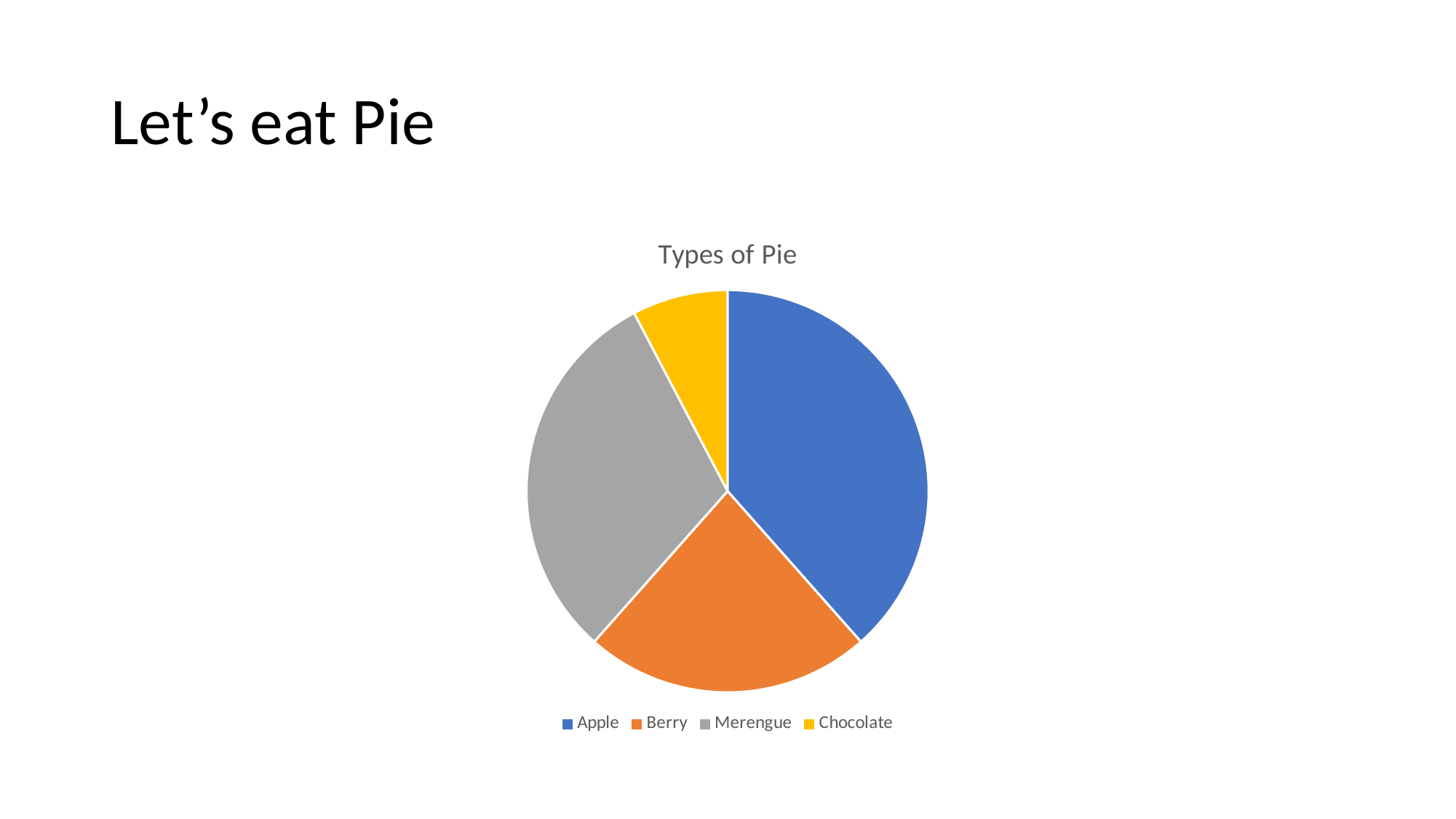

# Let’s eat Pie

### Chart:

| Category | Types of Pie |
|---|---|
| Apple | 5.0 |
| Berry | 3.0 |
| Merengue | 4.0 |
| Chocolate | 1.0 |